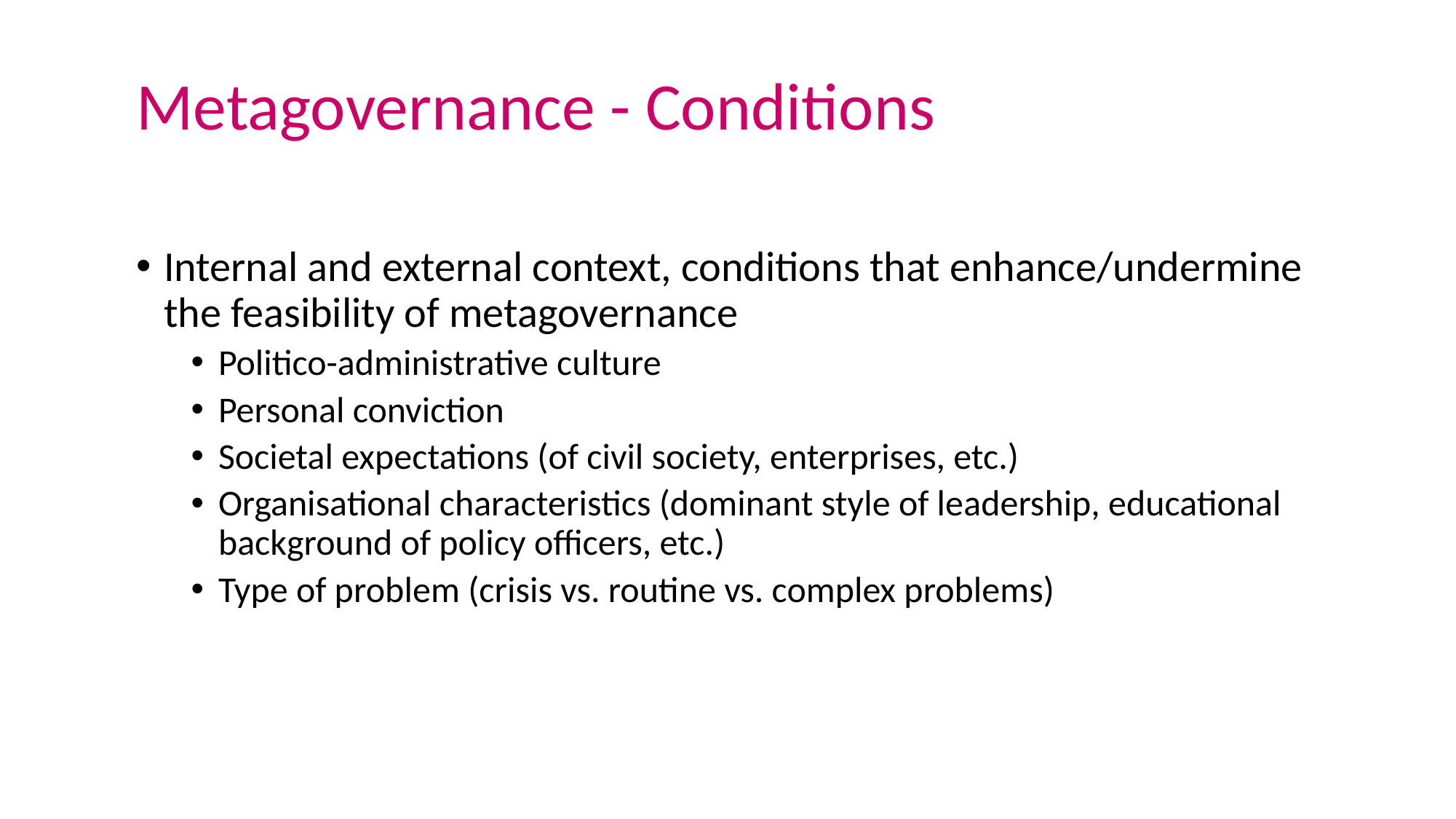

# Metagovernance - Conditions
Internal and external context, conditions that enhance/undermine the feasibility of metagovernance
Politico-administrative culture
Personal conviction
Societal expectations (of civil society, enterprises, etc.)
Organisational characteristics (dominant style of leadership, educational background of policy officers, etc.)
Type of problem (crisis vs. routine vs. complex problems)